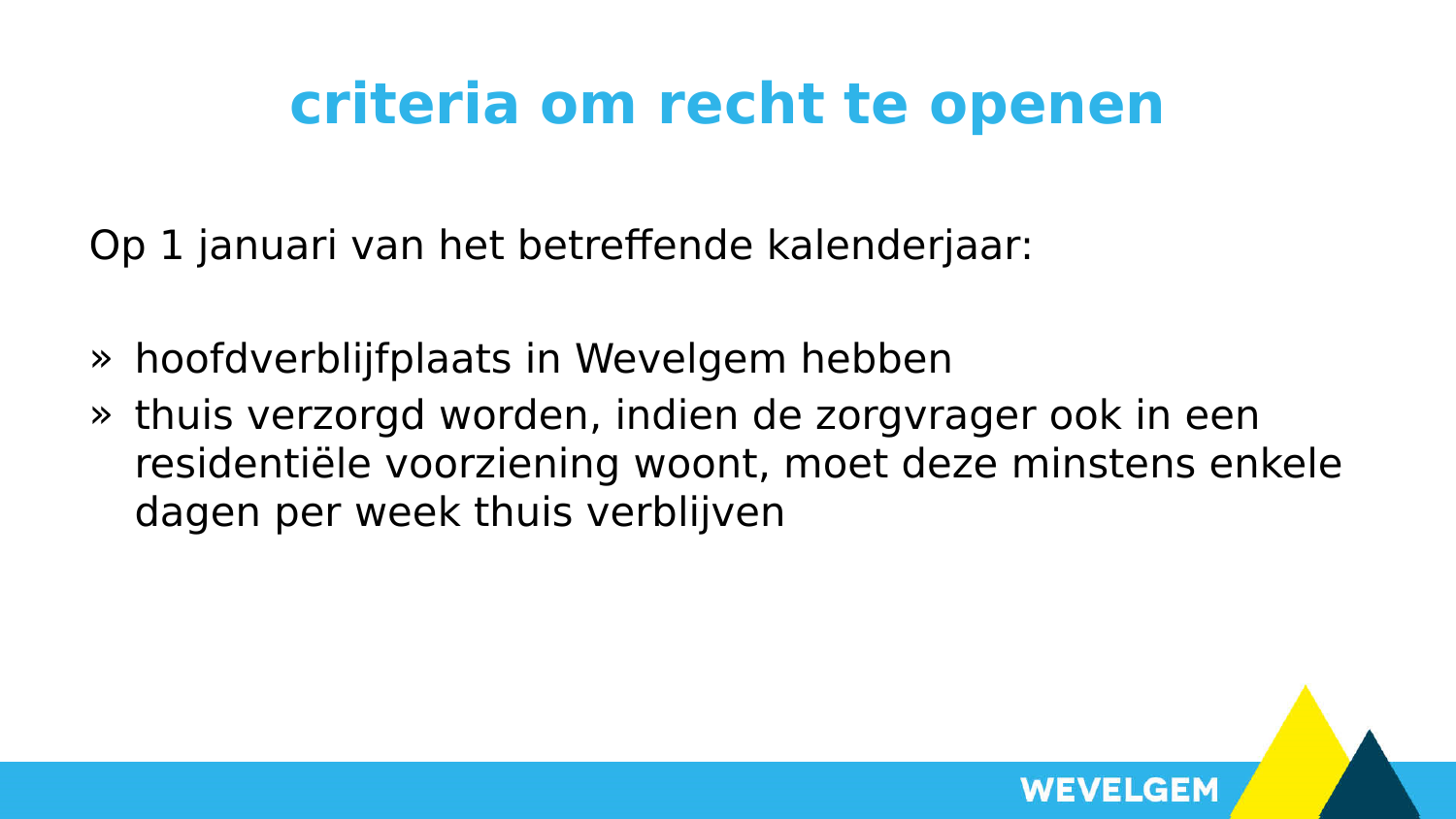

# criteria om recht te openen
Op 1 januari van het betreffende kalenderjaar:

hoofdverblijfplaats in Wevelgem hebben
thuis verzorgd worden, indien de zorgvrager ook in een residentiële voorziening woont, moet deze minstens enkele dagen per week thuis verblijven